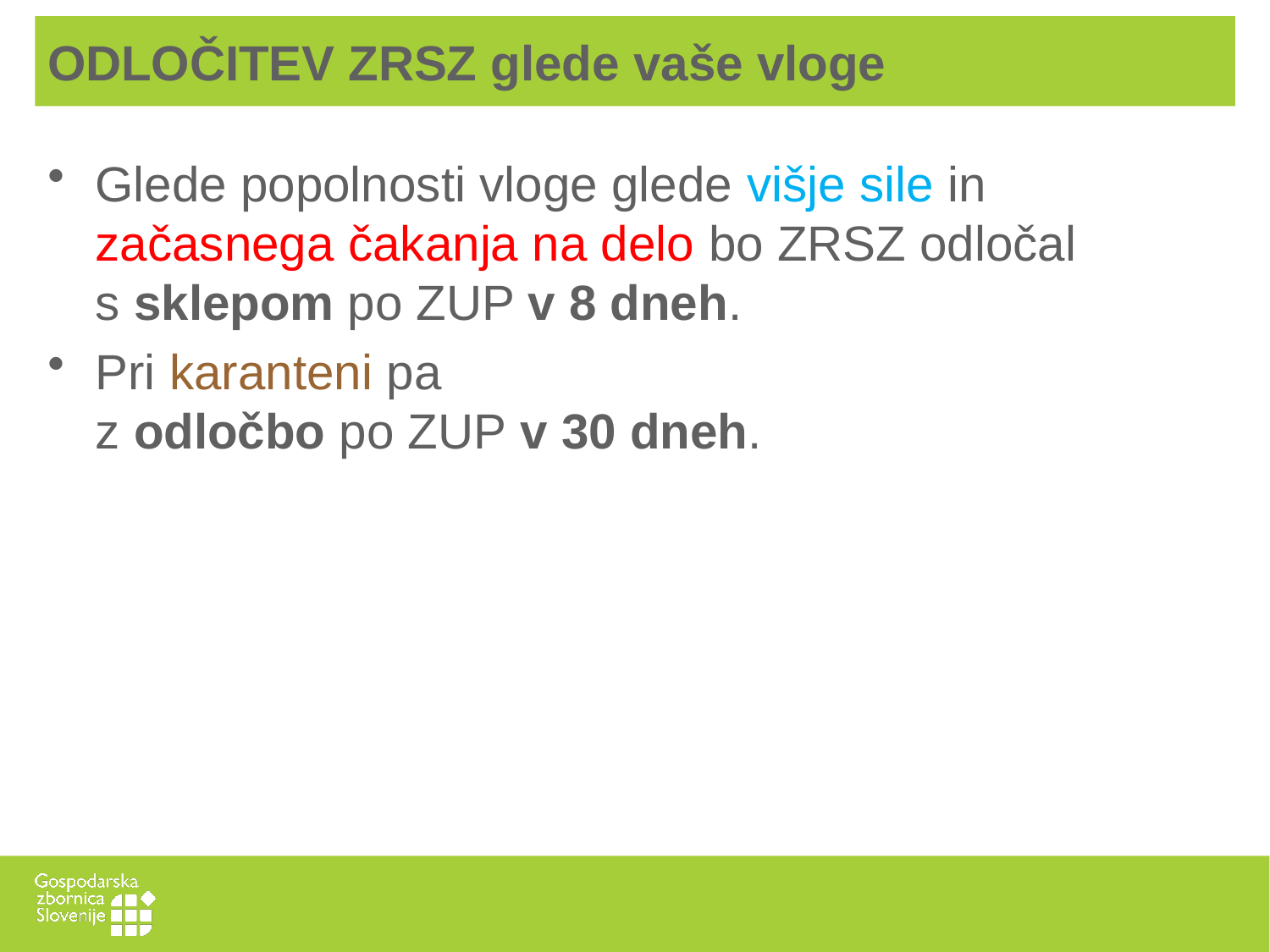

# ODLOČITEV ZRSZ glede vaše vloge
Glede popolnosti vloge glede višje sile in začasnega čakanja na delo bo ZRSZ odločal
s sklepom po ZUP v 8 dneh.
Pri karanteni pa
z odločbo po ZUP v 30 dneh.